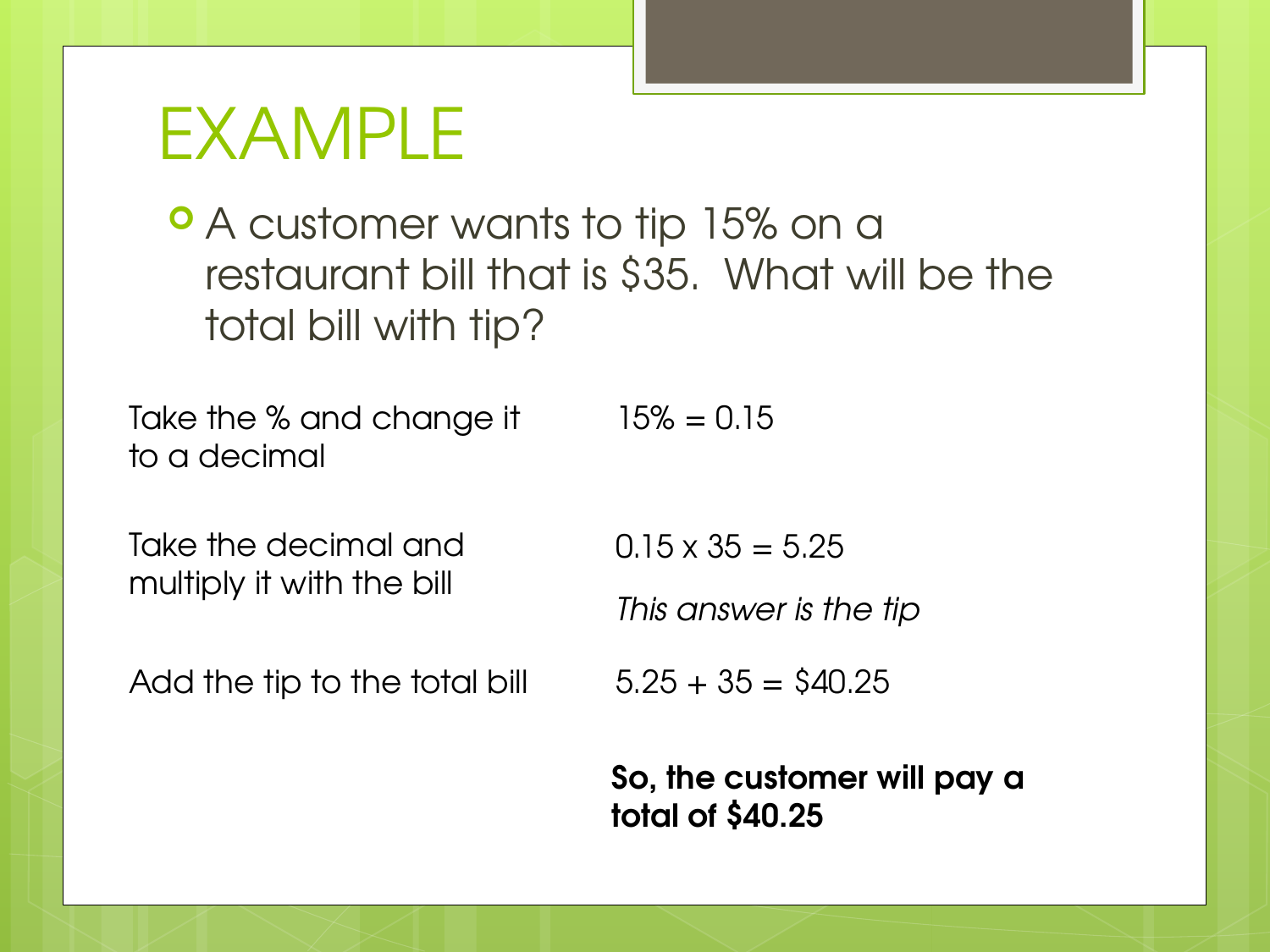

# EXAMPLE
A customer wants to tip 15% on a restaurant bill that is $35.  What will be the total bill with tip?

Take the % and change it to a decimal
15% = 0.15
Take the decimal and multiply it with the bill
0.15 x 35 = 5.25
This answer is the tip
Add the tip to the total bill
5.25 + 35 = $40.25
So, the customer will pay a total of $40.25